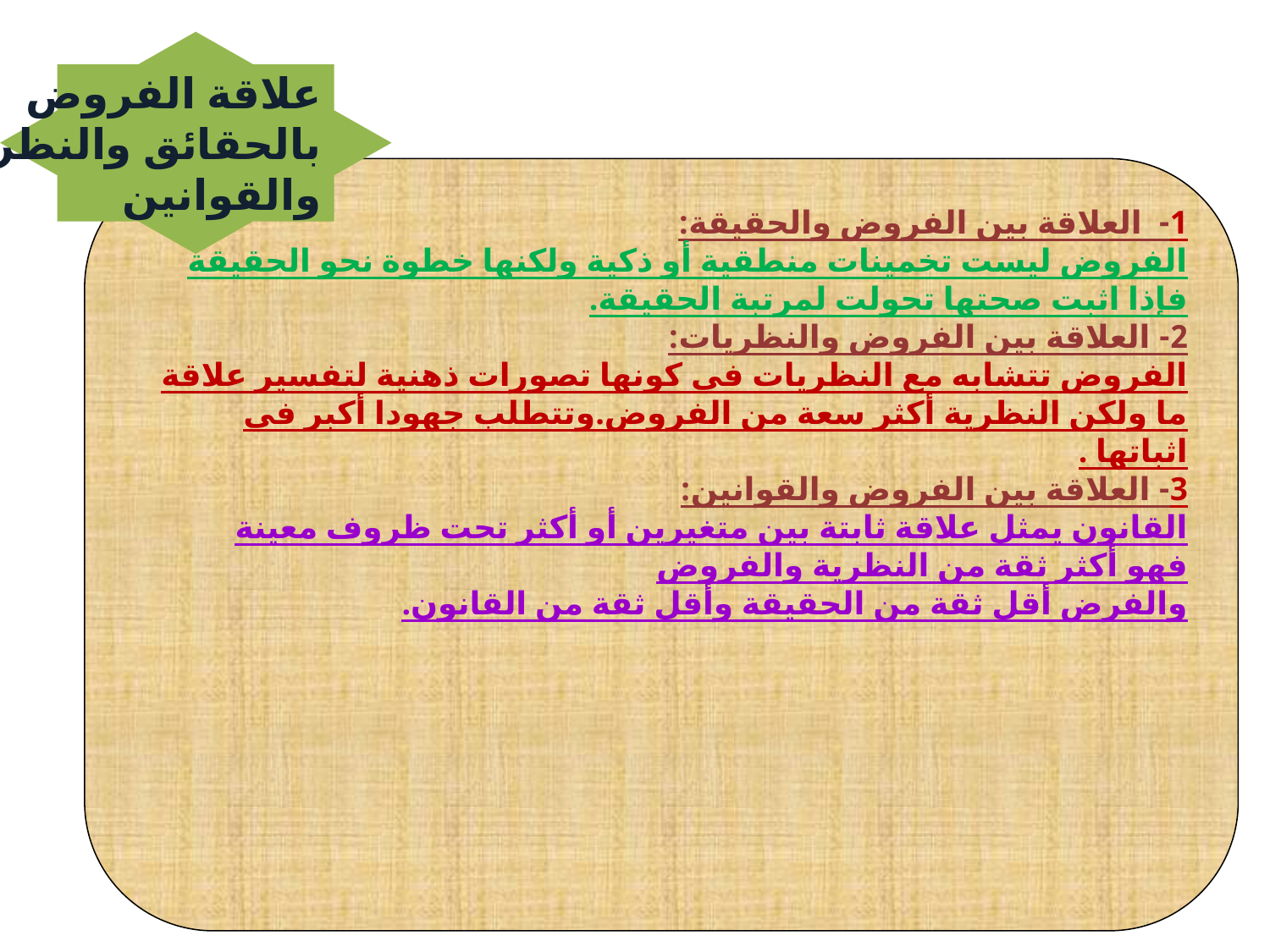

علاقة الفروض
بالحقائق والنظريات
والقوانين

1-  العلاقة بين الفروض والحقيقة:
الفروض ليست تخمينات منطقية أو ذكية ولكنها خطوة نحو الحقيقة فإذا اثبت صحتها تحولت لمرتبة الحقيقة.
2- العلاقة بين الفروض والنظريات:
الفروض تتشابه مع النظريات في كونها تصورات ذهنية لتفسير علاقة ما ولكن النظرية أكثر سعة من الفروض.وتتطلب جهودا أكبر في اثباتها .
3- العلاقة بين الفروض والقوانين:
القانون يمثل علاقة ثابتة بين متغيرين أو أكثر تحت ظروف معينة
فهو أكثر ثقة من النظرية والفروض
والفرض أقل ثقة من الحقيقة وأقل ثقة من القانون.